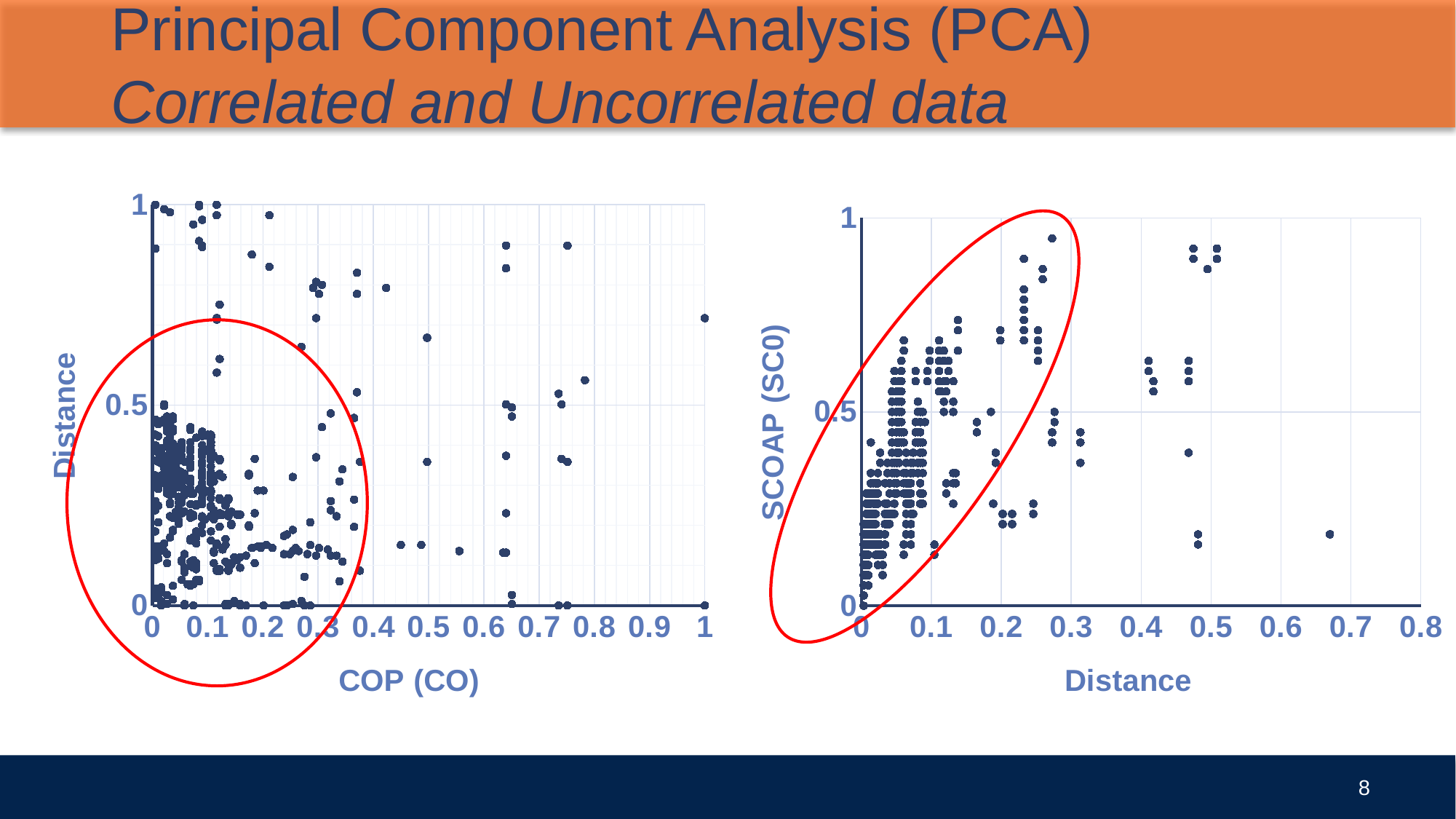

# Principal Component Analysis (PCA) Correlated and Uncorrelated data

### Chart

| Category |  |
|---|---|

### Chart

| Category |  |
|---|---|